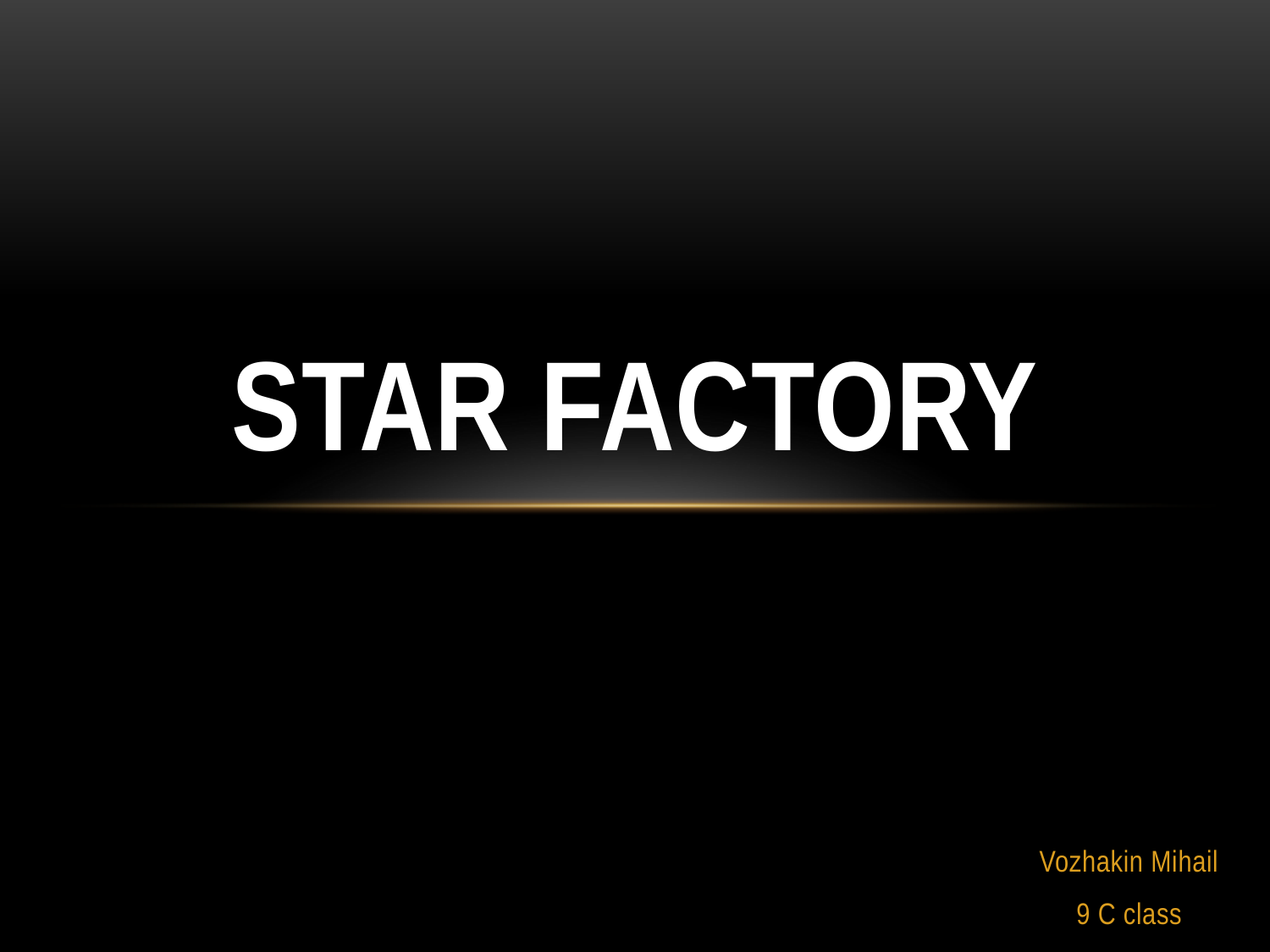

# Star Factory
Vozhakin Mihail
9 C class